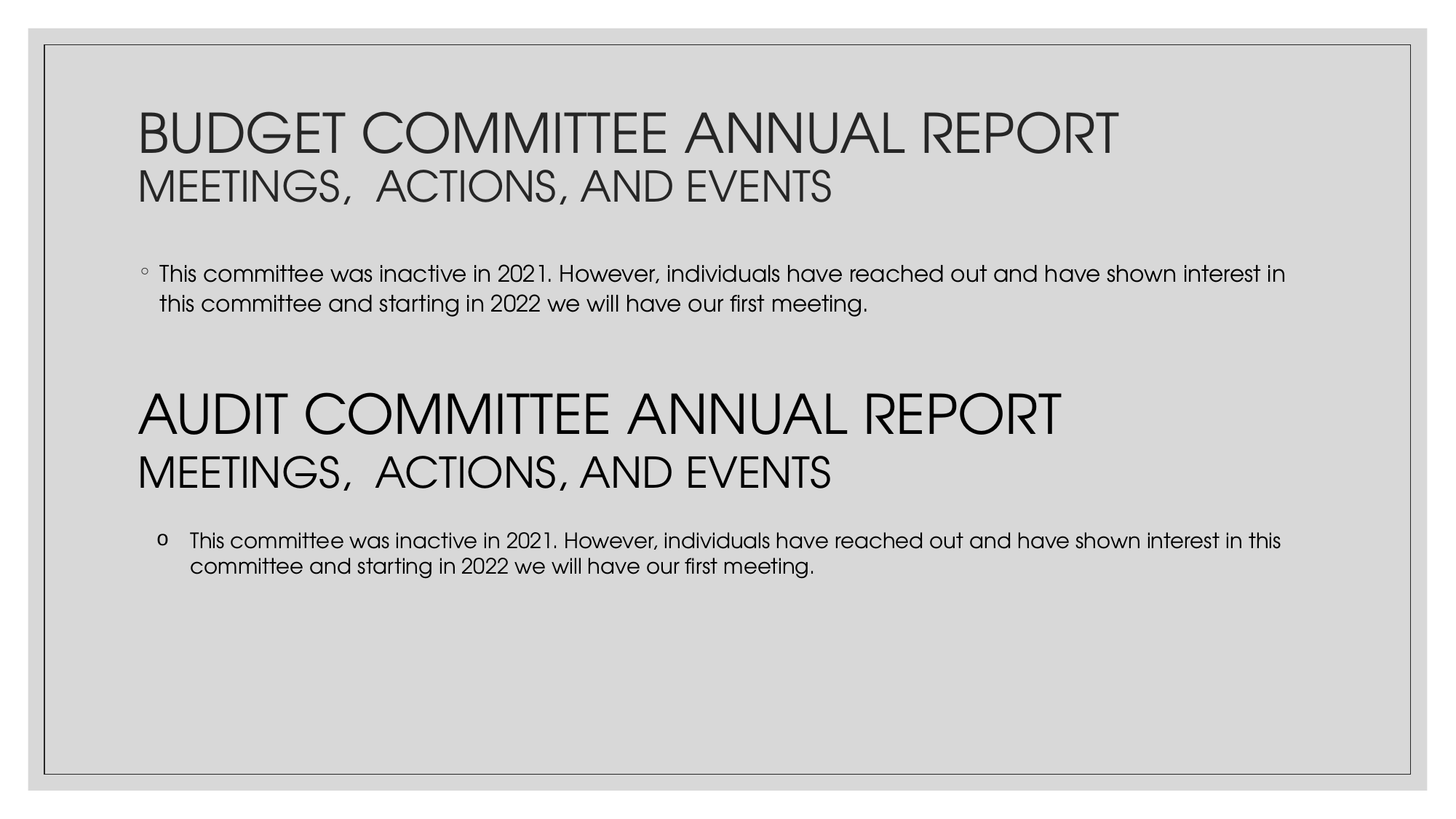

# BUDGET COMMITTEE ANNUAL REPORT MEETINGS,  ACTIONS, AND EVENTS
This committee was inactive in 2021. However, individuals have reached out and have shown interest in this committee and starting in 2022 we will have our first meeting.
AUDIT COMMITTEE ANNUAL REPORT
MEETINGS,  ACTIONS, AND EVENTS
This committee was inactive in 2021. However, individuals have reached out and have shown interest in this committee and starting in 2022 we will have our first meeting.